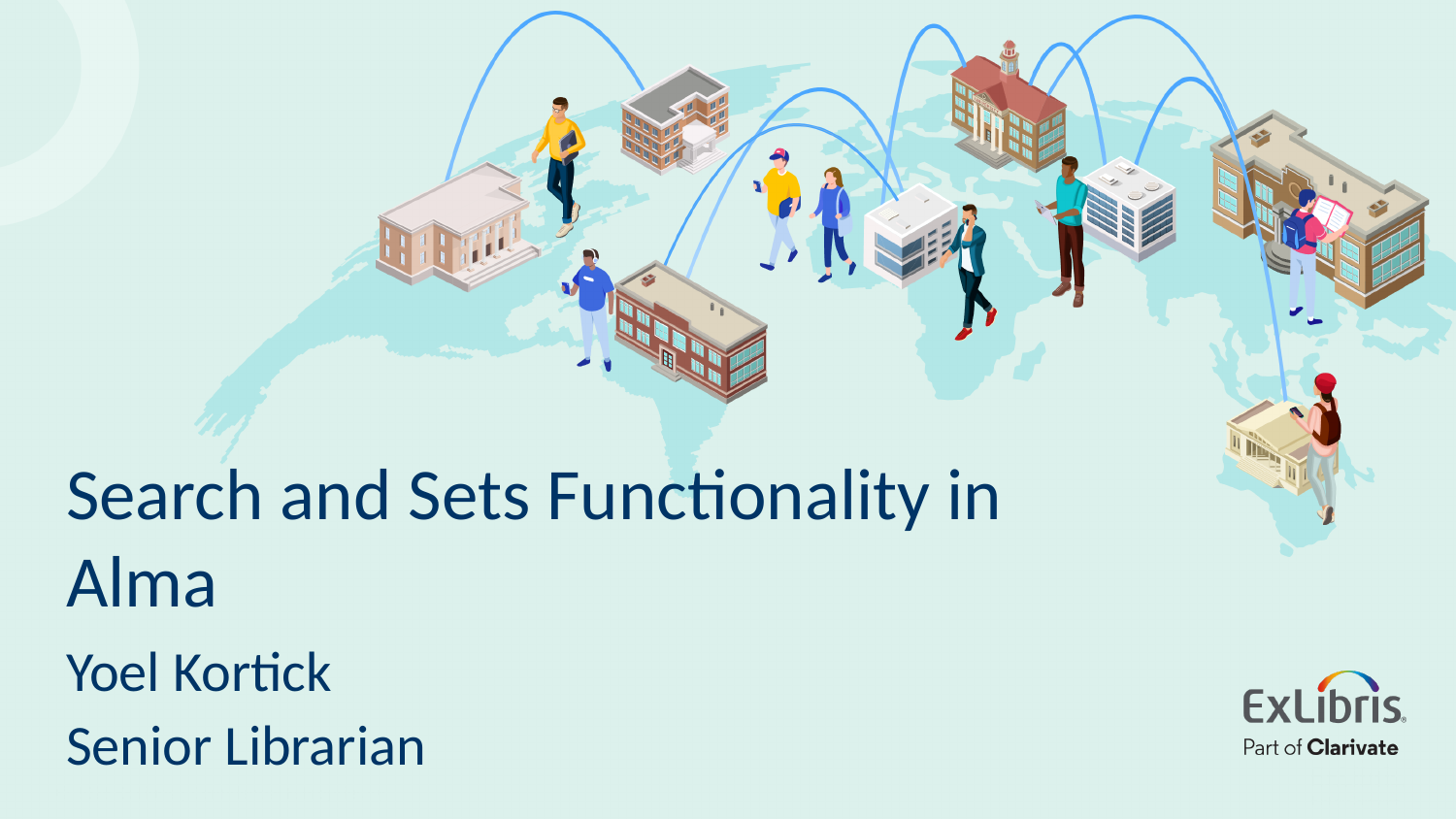

# Search and Sets Functionality in Alma
Yoel Kortick
Senior Librarian